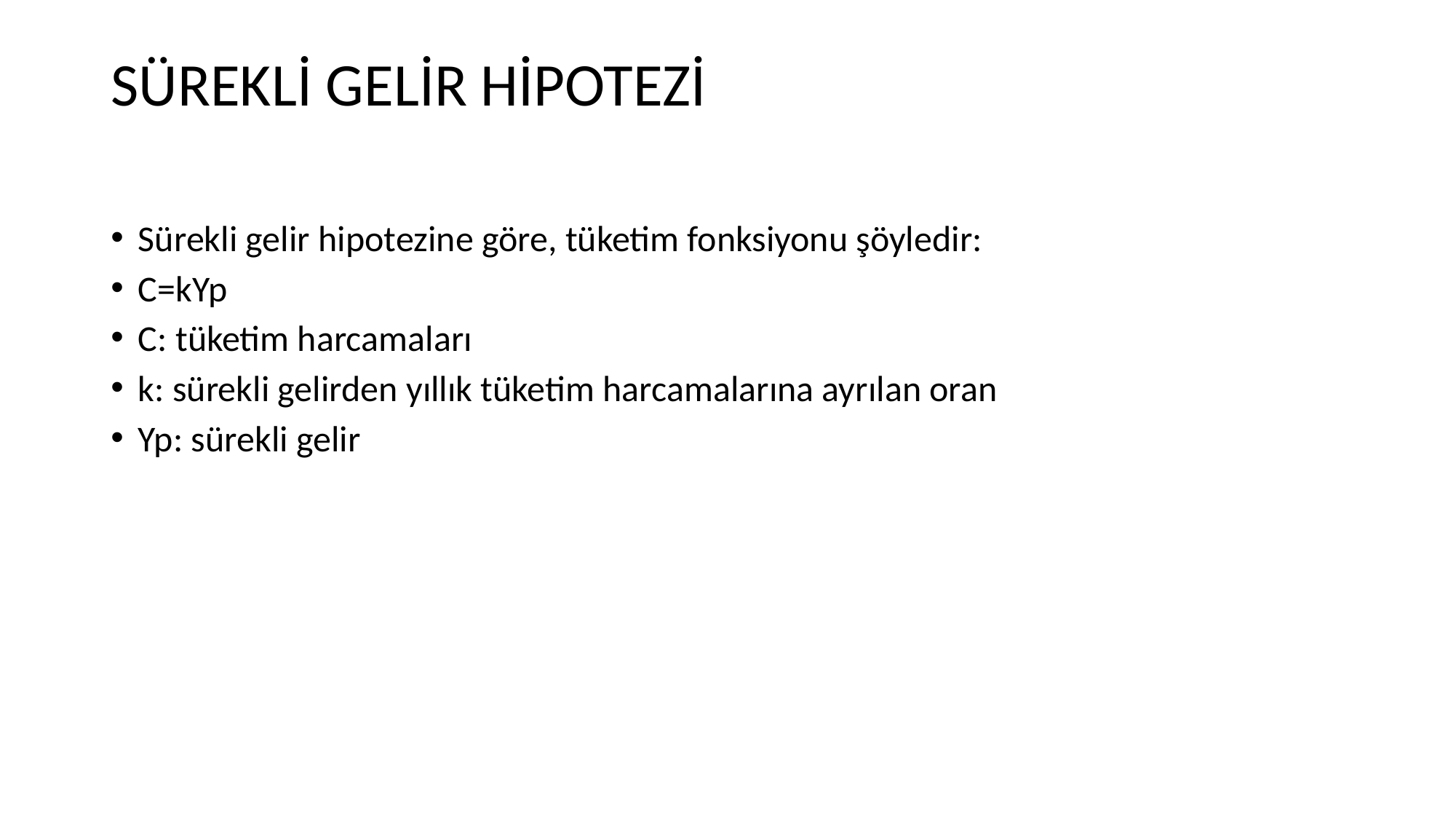

# SÜREKLİ GELİR HİPOTEZİ
Sürekli gelir hipotezine göre, tüketim fonksiyonu şöyledir:
C=kYp
C: tüketim harcamaları
k: sürekli gelirden yıllık tüketim harcamalarına ayrılan oran
Yp: sürekli gelir